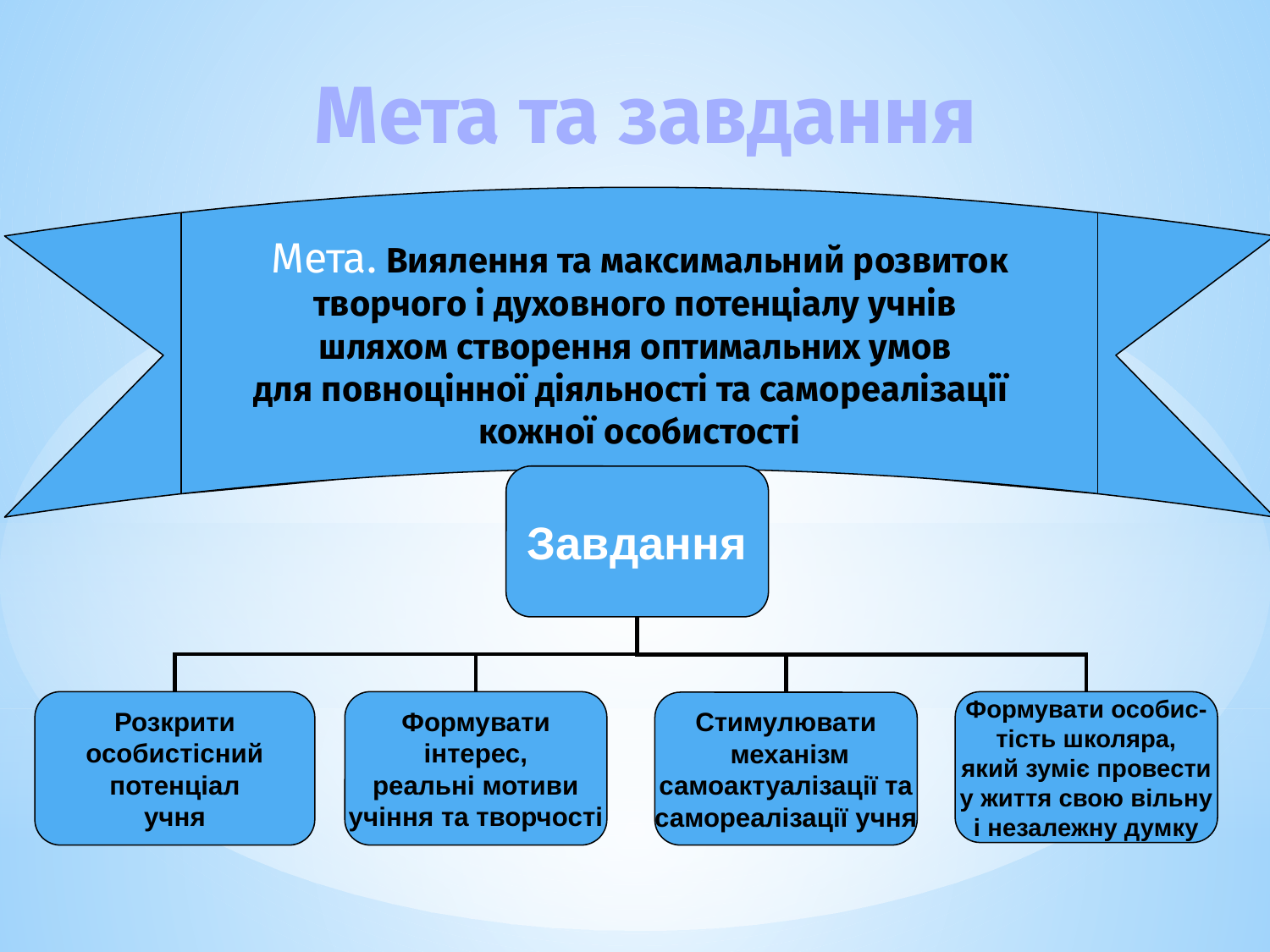

Мета та завдання
 Мета. Виялення та максимальний розвиток
творчого і духовного потенціалу учнів
шляхом створення оптимальних умов
для повноцінної діяльності та самореалізації
кожної особистості

Завдання

Розкрити
особистісний
потенціал
учня

Формувати
інтерес,
реальні мотиви
учіння та творчості

Формувати особис-
тість школяра,
який зуміє провести
у життя свою вільну
і незалежну думку
Стимулювати
 механізм
самоактуалізації та
самореалізації учня